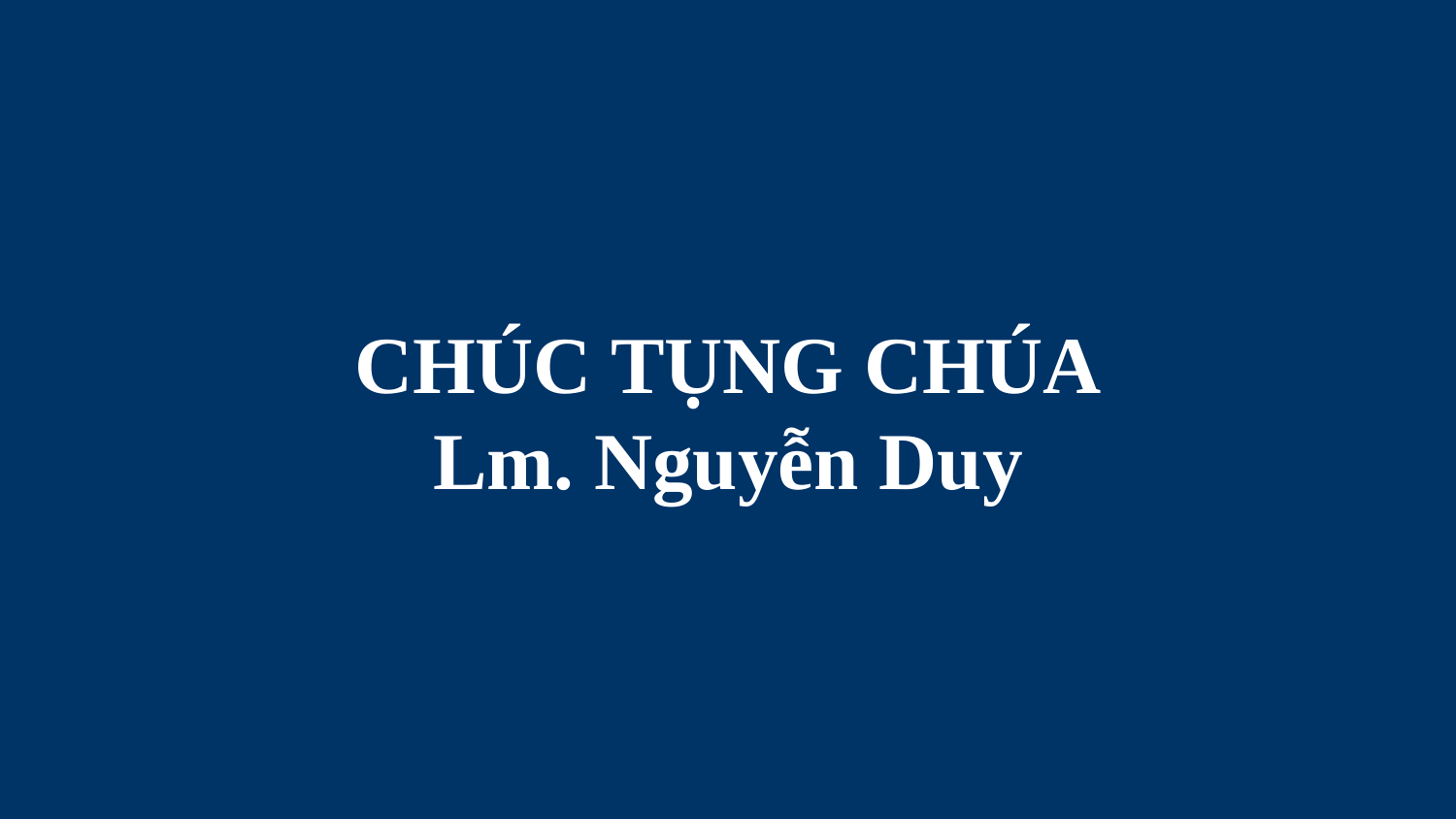

# CHÚC TỤNG CHÚA Lm. Nguyễn Duy